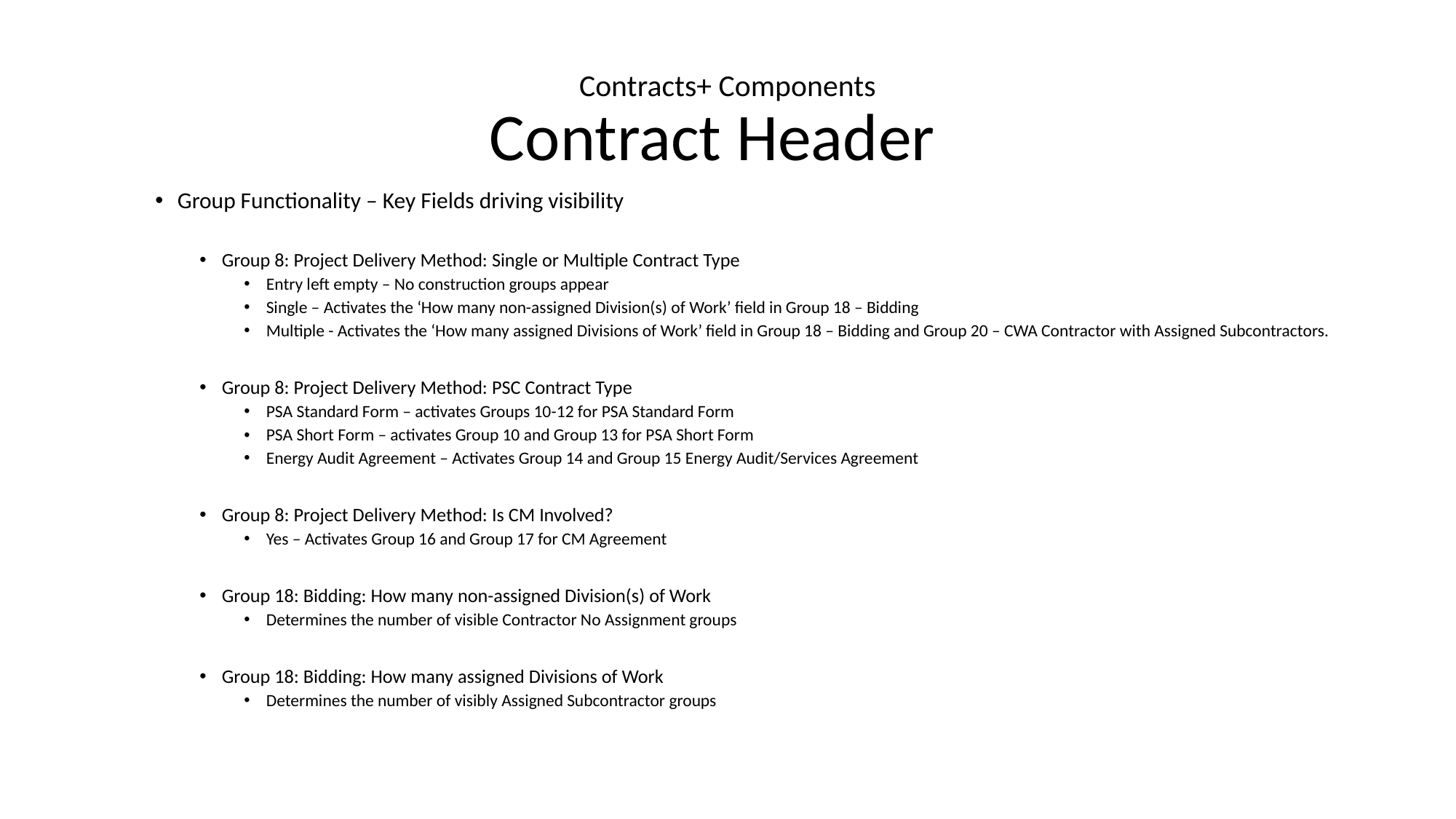

# Contracts+ Components Contract Header
Group Functionality – Key Fields driving visibility

Group 8: Project Delivery Method: Single or Multiple Contract Type
Entry left empty – No construction groups appear
Single – Activates the ‘How many non-assigned Division(s) of Work’ field in Group 18 – Bidding
Multiple - Activates the ‘How many assigned Divisions of Work’ field in Group 18 – Bidding and Group 20 – CWA Contractor with Assigned Subcontractors.

Group 8: Project Delivery Method: PSC Contract Type
PSA Standard Form – activates Groups 10-12 for PSA Standard Form
PSA Short Form – activates Group 10 and Group 13 for PSA Short Form
Energy Audit Agreement – Activates Group 14 and Group 15 Energy Audit/Services Agreement

Group 8: Project Delivery Method: Is CM Involved?
Yes – Activates Group 16 and Group 17 for CM Agreement

Group 18: Bidding: How many non-assigned Division(s) of Work
Determines the number of visible Contractor No Assignment groups

Group 18: Bidding: How many assigned Divisions of Work
Determines the number of visibly Assigned Subcontractor groups